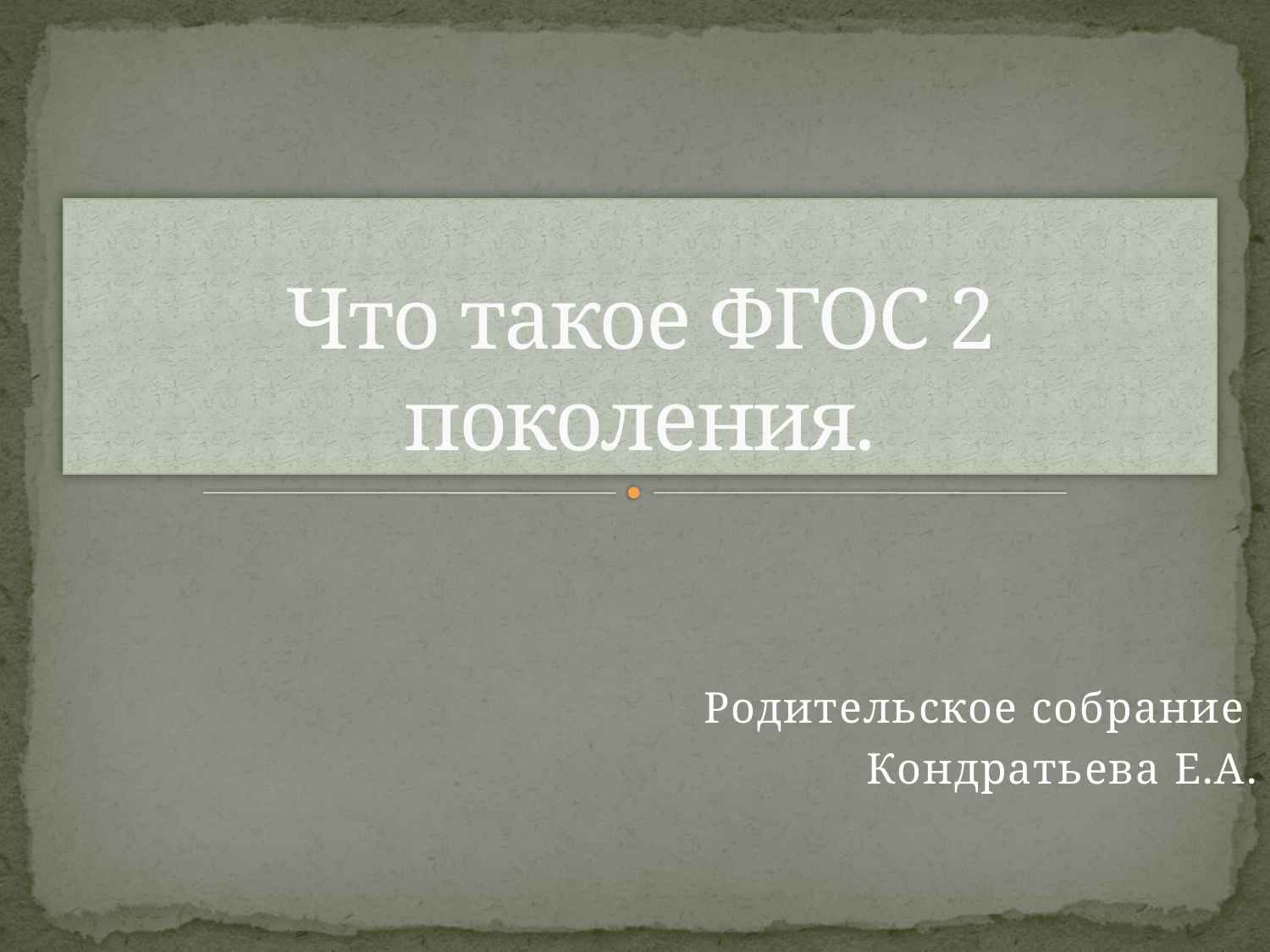

# Что такое ФГОС 2 поколения.
Родительское собрание
Кондратьева Е.А.